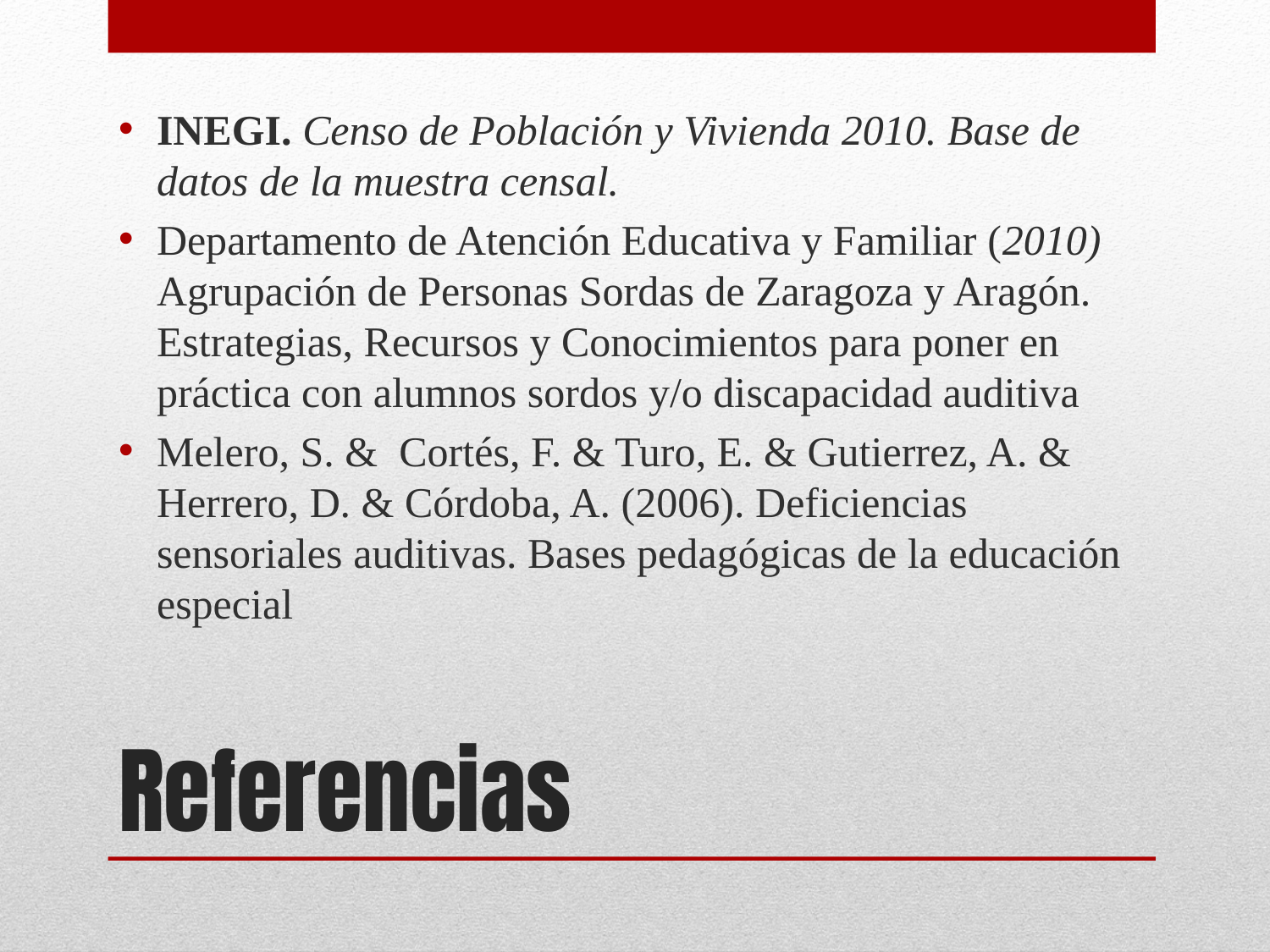

INEGI. Censo de Población y Vivienda 2010. Base de datos de la muestra censal.
Departamento de Atención Educativa y Familiar (2010) Agrupación de Personas Sordas de Zaragoza y Aragón. Estrategias, Recursos y Conocimientos para poner en práctica con alumnos sordos y/o discapacidad auditiva
Melero, S. &  Cortés, F. & Turo, E. & Gutierrez, A. & Herrero, D. & Córdoba, A. (2006). Deficiencias sensoriales auditivas. Bases pedagógicas de la educación especial
# Referencias